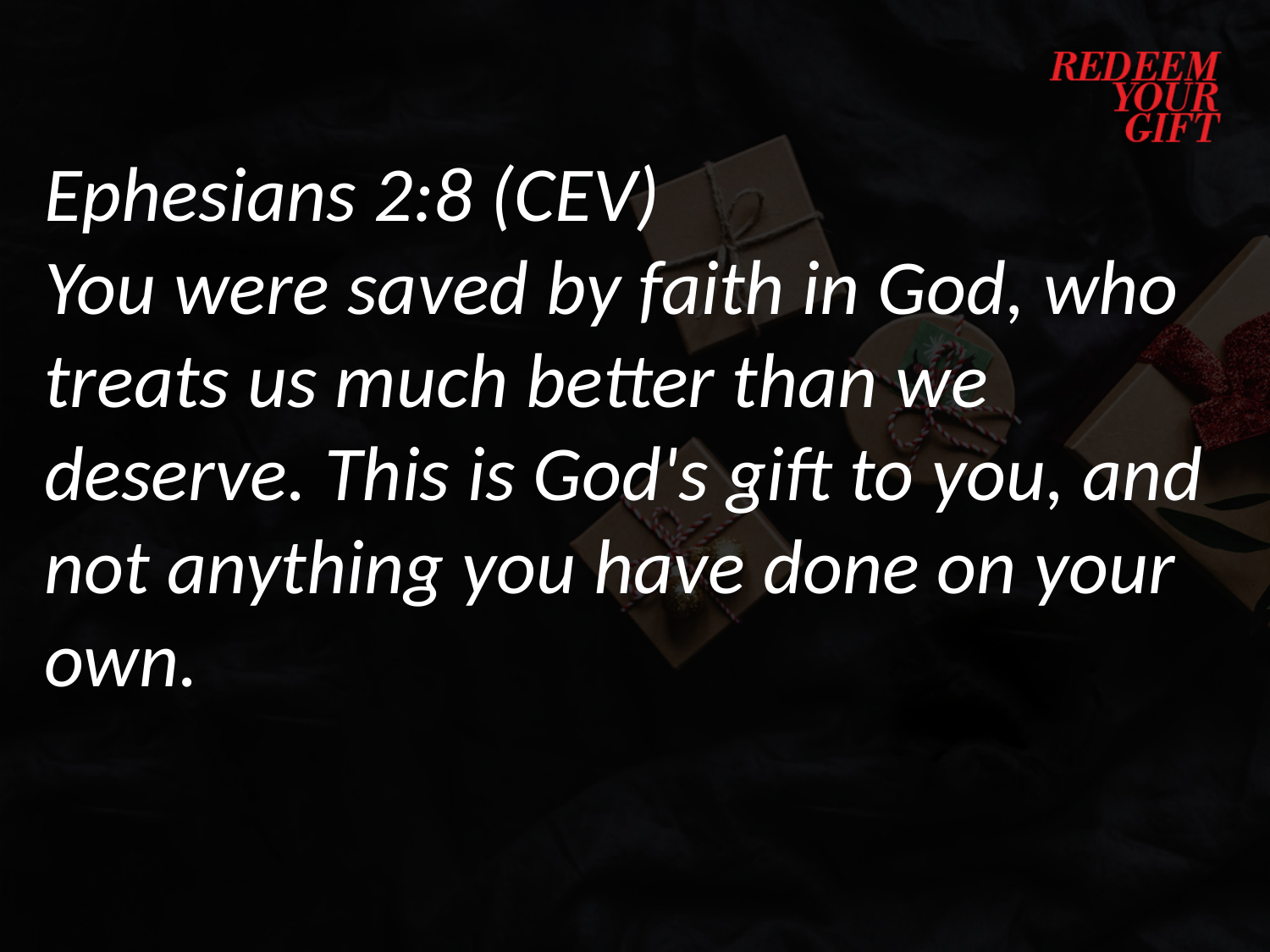

Ephesians 2:8 (CEV)
You were saved by faith in God, who treats us much better than we deserve. This is God's gift to you, and not anything you have done on your own.